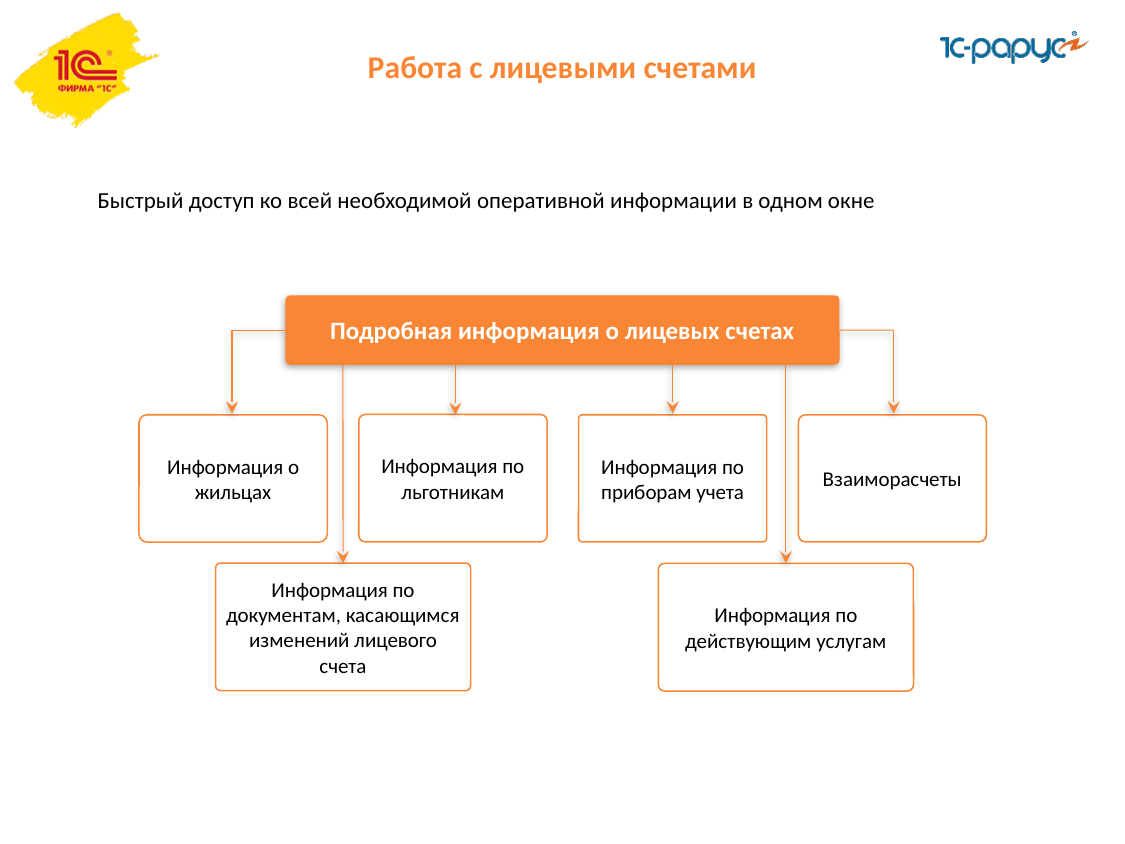

Работа с лицевыми счетами
Быстрый доступ ко всей необходимой оперативной информации в одном окне
Подробная информация о лицевых счетах
Информация по льготникам
Информация о жильцах
Информация по приборам учета
Взаиморасчеты
Информация по документам, касающимся изменений лицевого счета
Информация по действующим услугам
16